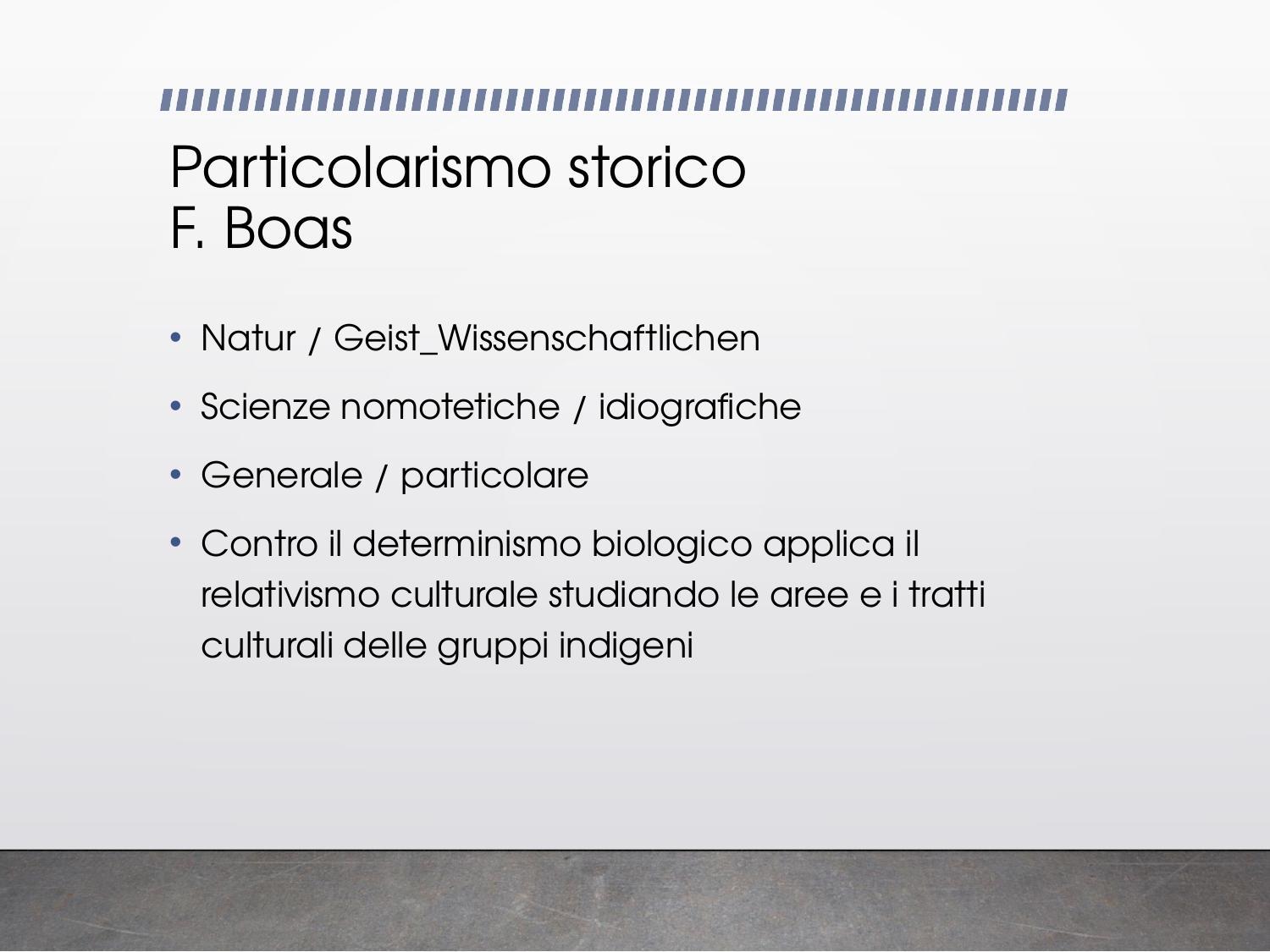

# Particolarismo storico F. Boas
Natur / Geist_Wissenschaftlichen
Scienze nomotetiche / idiografiche
Generale / particolare
Contro il determinismo biologico applica il relativismo culturale studiando le aree e i tratti culturali delle gruppi indigeni